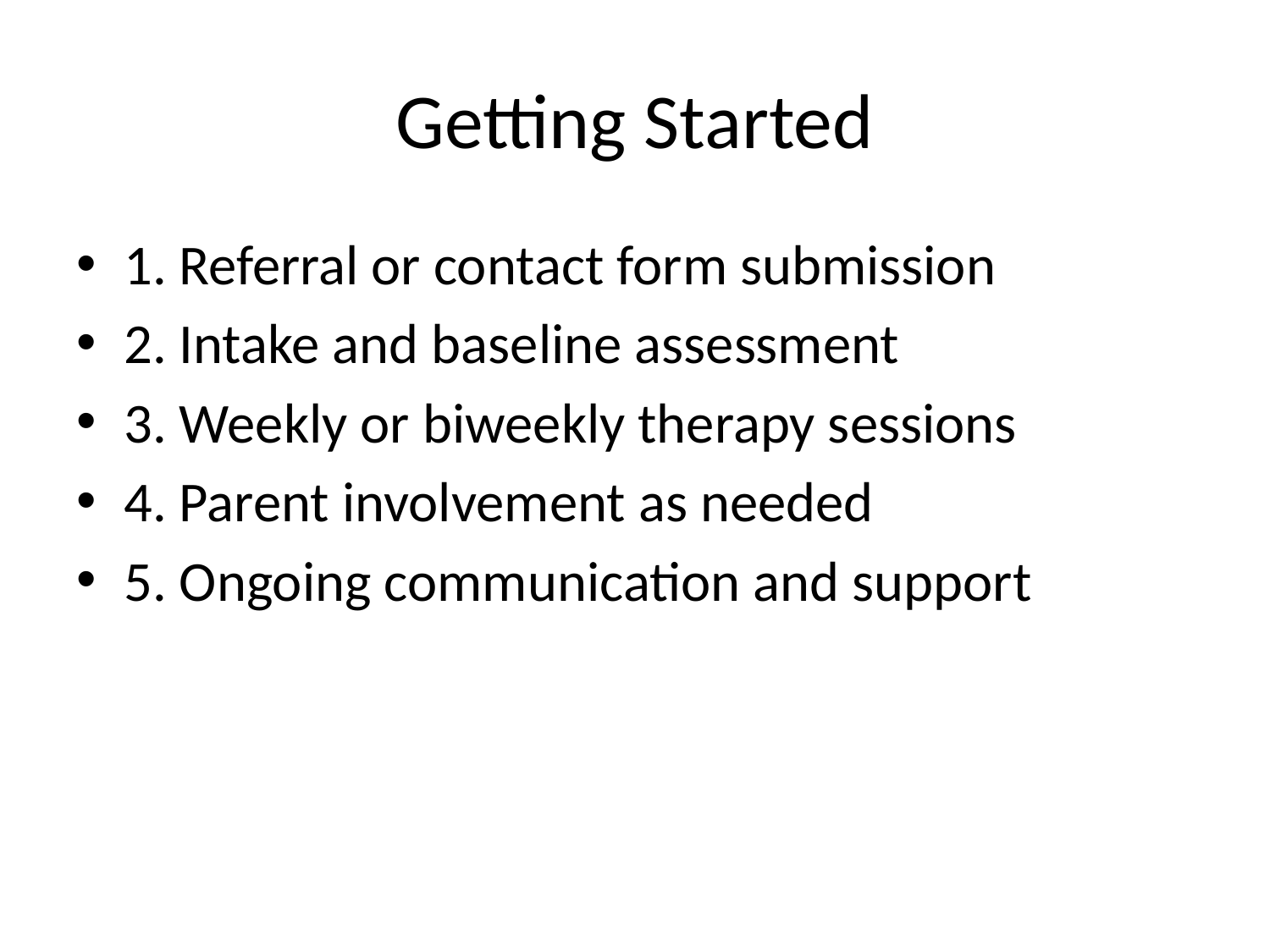

# Getting Started
1. Referral or contact form submission
2. Intake and baseline assessment
3. Weekly or biweekly therapy sessions
4. Parent involvement as needed
5. Ongoing communication and support